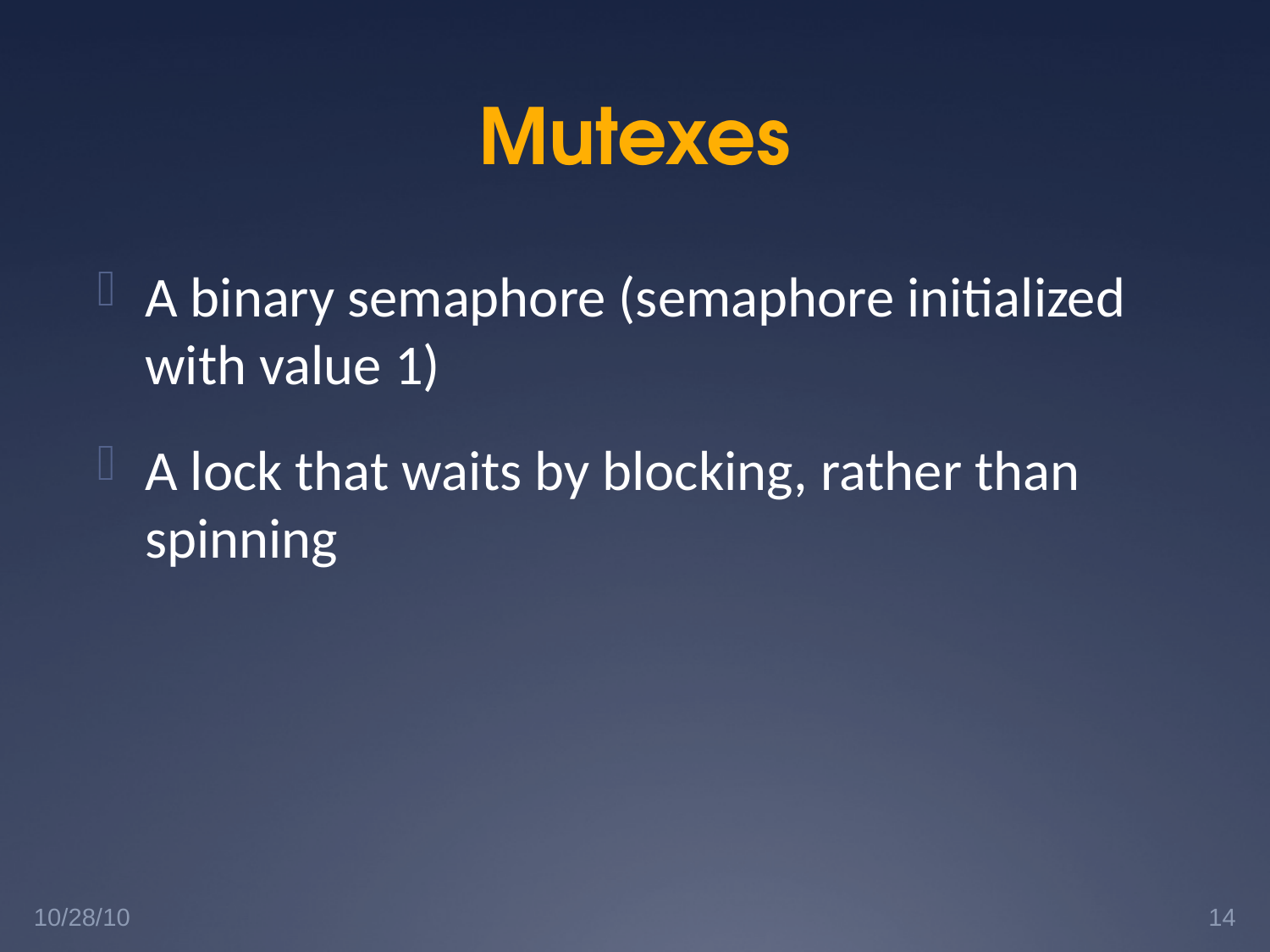

# Mutexes
A binary semaphore (semaphore initialized with value 1)
A lock that waits by blocking, rather than spinning
10/28/10
14